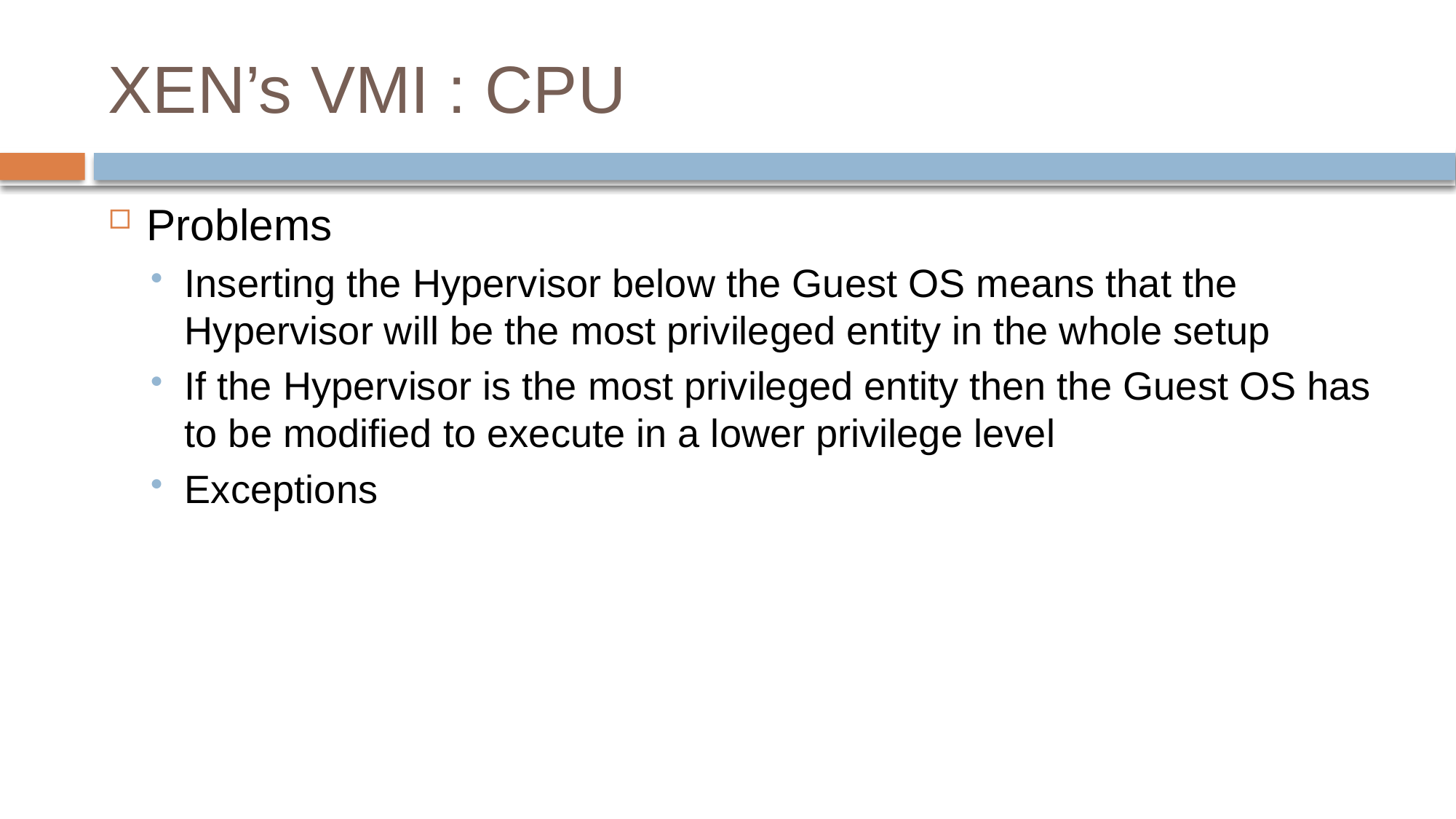

# XEN’s VMI : CPU
Problems
Inserting the Hypervisor below the Guest OS means that the Hypervisor will be the most privileged entity in the whole setup
If the Hypervisor is the most privileged entity then the Guest OS has to be modified to execute in a lower privilege level
Exceptions